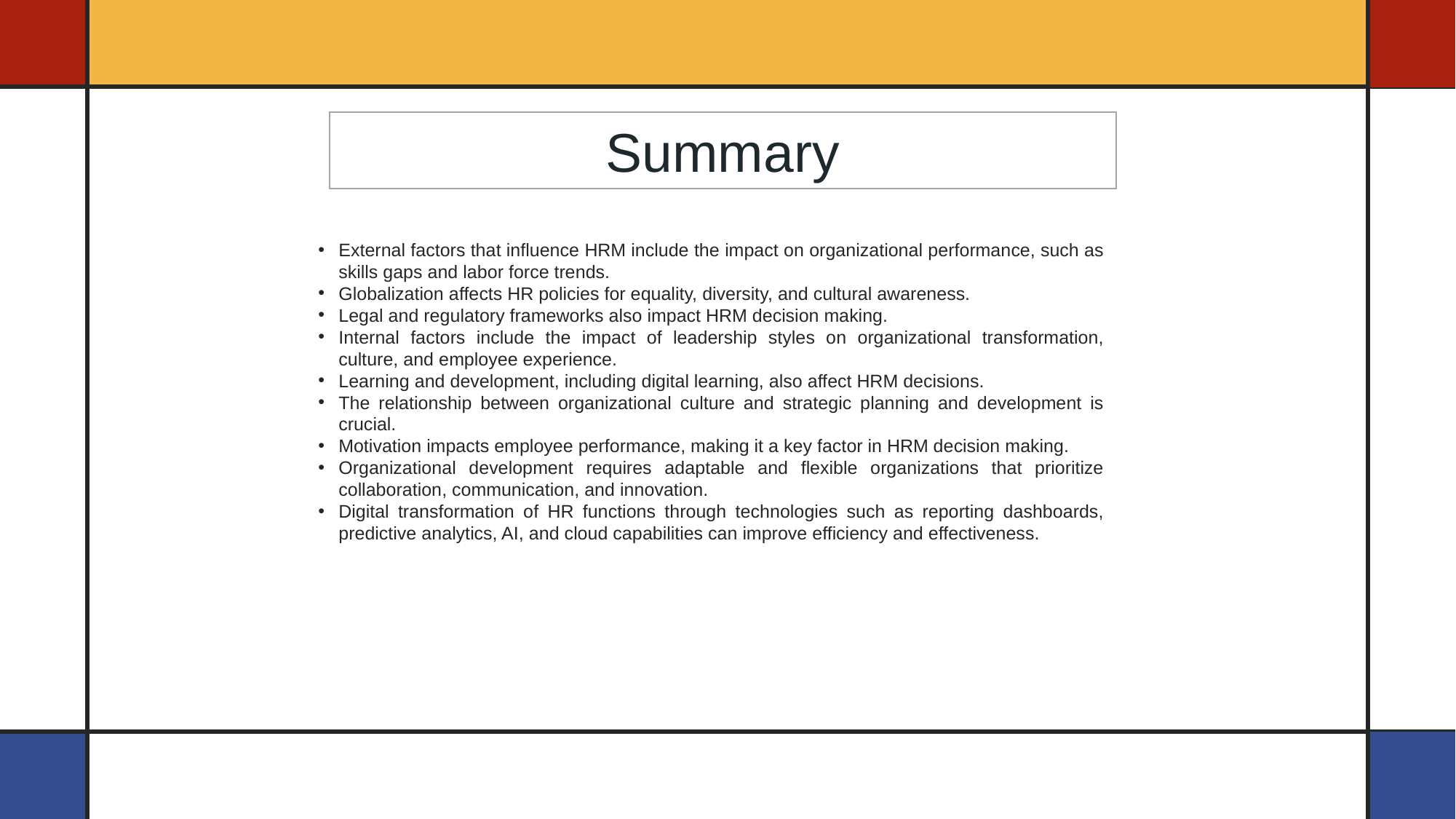

Summary
External factors that influence HRM include the impact on organizational performance, such as skills gaps and labor force trends.
Globalization affects HR policies for equality, diversity, and cultural awareness.
Legal and regulatory frameworks also impact HRM decision making.
Internal factors include the impact of leadership styles on organizational transformation, culture, and employee experience.
Learning and development, including digital learning, also affect HRM decisions.
The relationship between organizational culture and strategic planning and development is crucial.
Motivation impacts employee performance, making it a key factor in HRM decision making.
Organizational development requires adaptable and flexible organizations that prioritize collaboration, communication, and innovation.
Digital transformation of HR functions through technologies such as reporting dashboards, predictive analytics, AI, and cloud capabilities can improve efficiency and effectiveness.